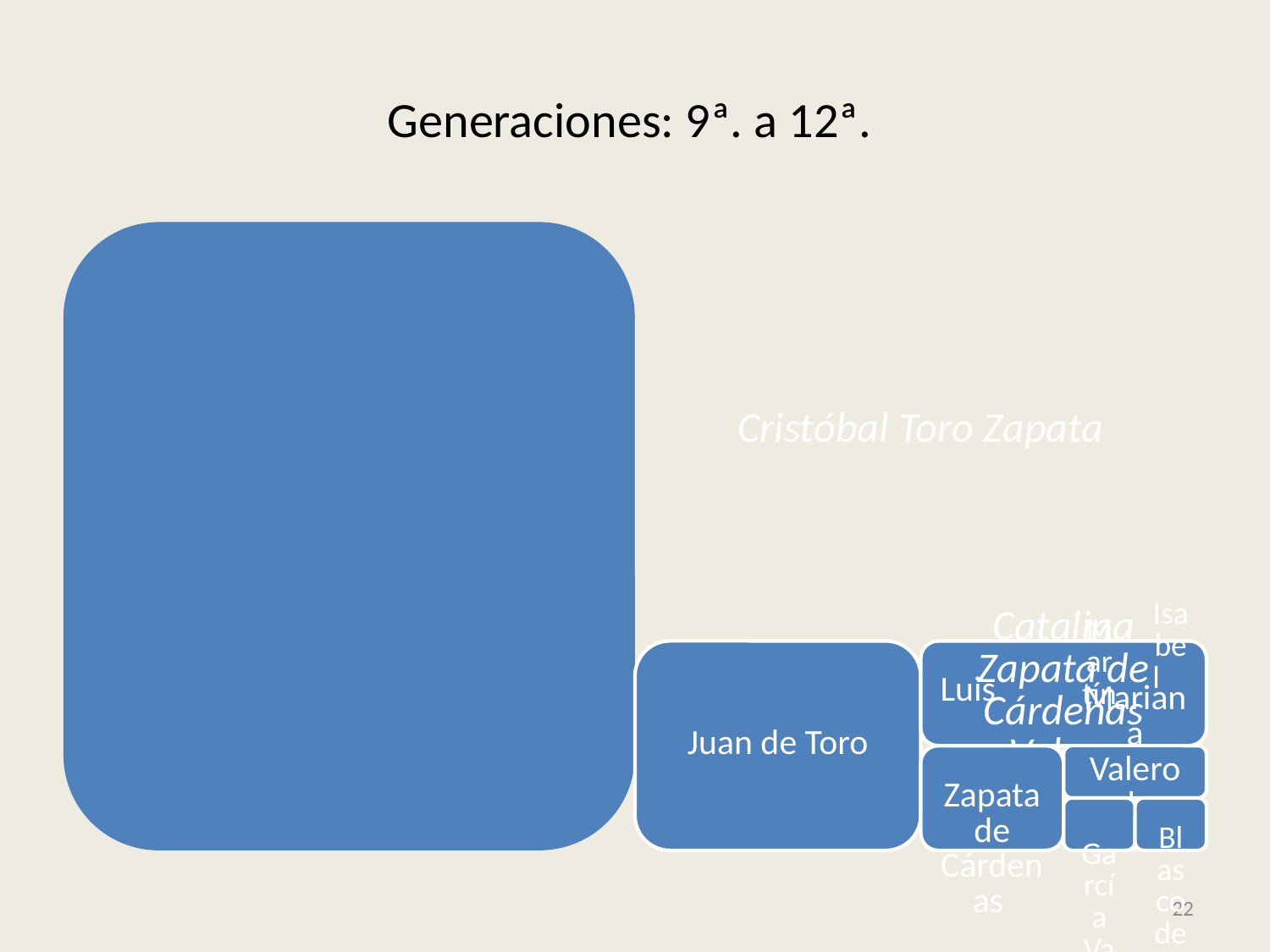

# Generaciones: 9ª. a 12ª.
Cristóbal Toro Zapata
Juan de Toro
22